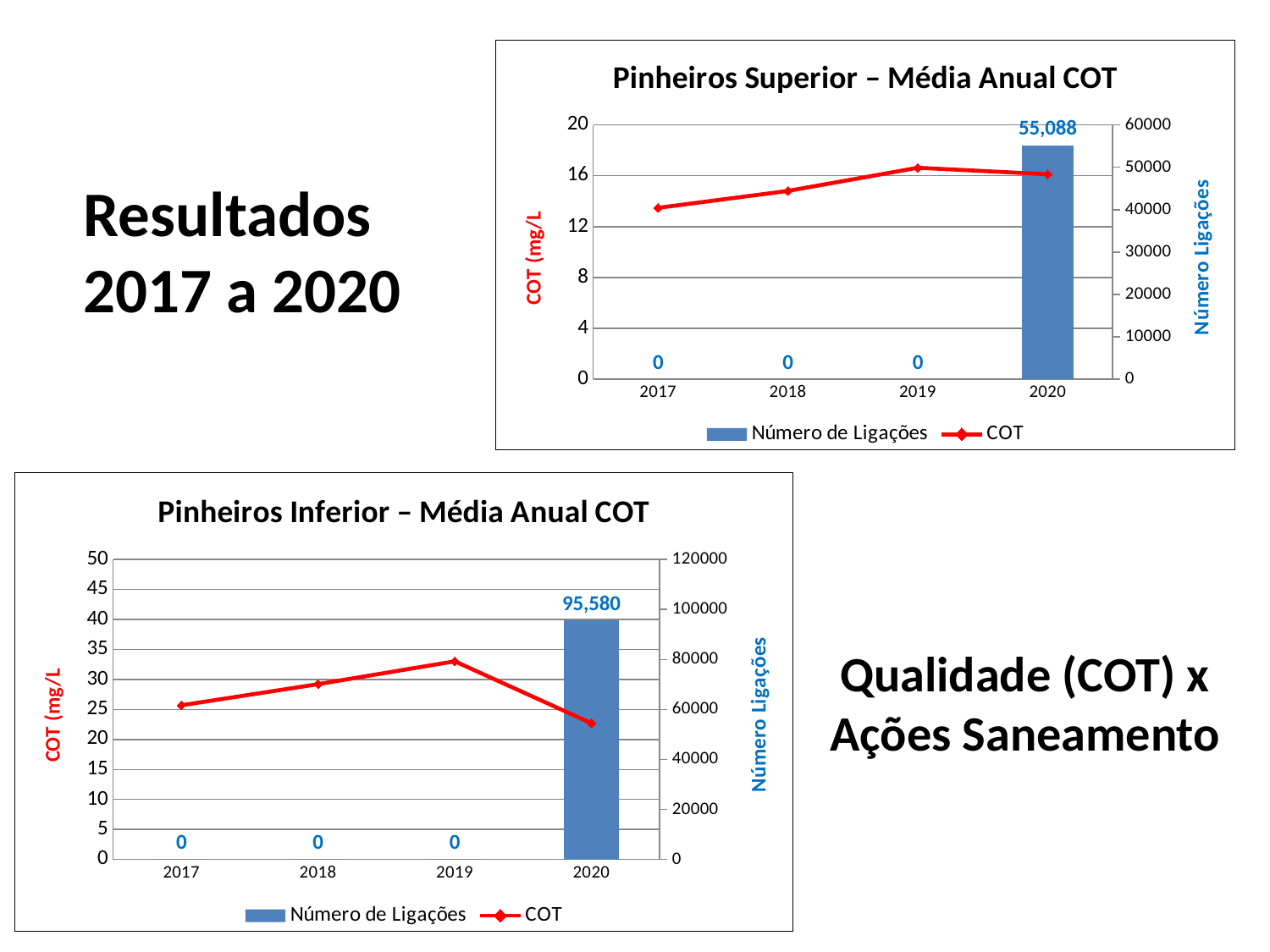

### Chart: Pinheiros Superior – Média Anual COT

| Category | Número de Ligações | COT |
|---|---|---|
| 2017 | 0.0 | 13.48 |
| 2018 | 0.0 | 14.81 |
| 2019 | 0.0 | 16.630000000000017 |
| 2020 | 55088.0 | 16.12 |
Resultados
2017 a 2020

### Chart: Pinheiros Inferior – Média Anual COT

| Category | Número de Ligações | COT |
|---|---|---|
| 2017 | 0.0 | 25.69 |
| 2018 | 0.0 | 29.22 |
| 2019 | 0.0 | 33.03 |
| 2020 | 95580.0 | 22.7 |
Qualidade (COT) x Ações Saneamento